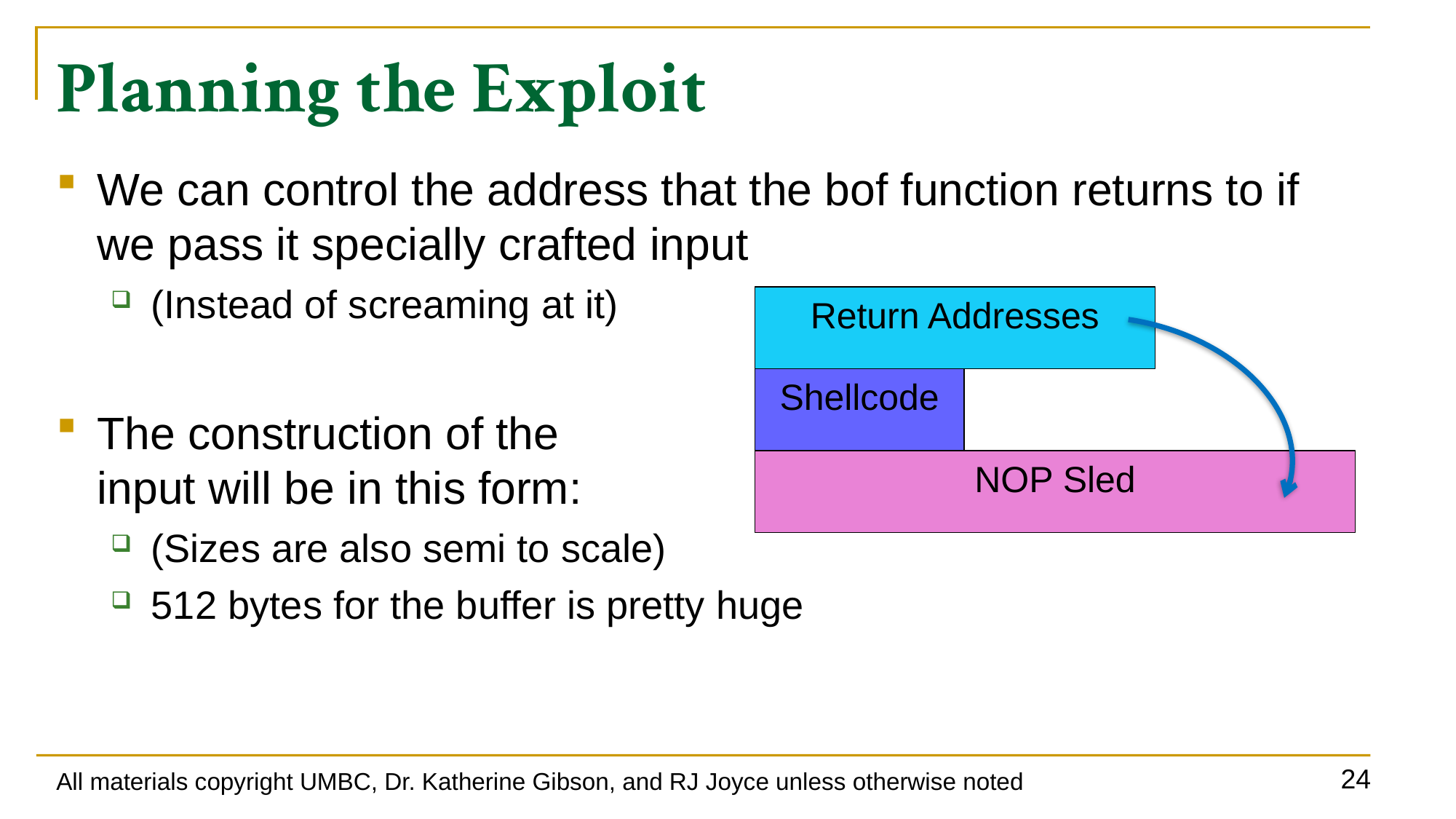

# Planning the Exploit
We can control the address that the bof function returns to if we pass it specially crafted input
(Instead of screaming at it)

The construction of the
input will be in this form:
(Sizes are also semi to scale)
512 bytes for the buffer is pretty huge

Return Addresses
Shellcode
NOP Sled